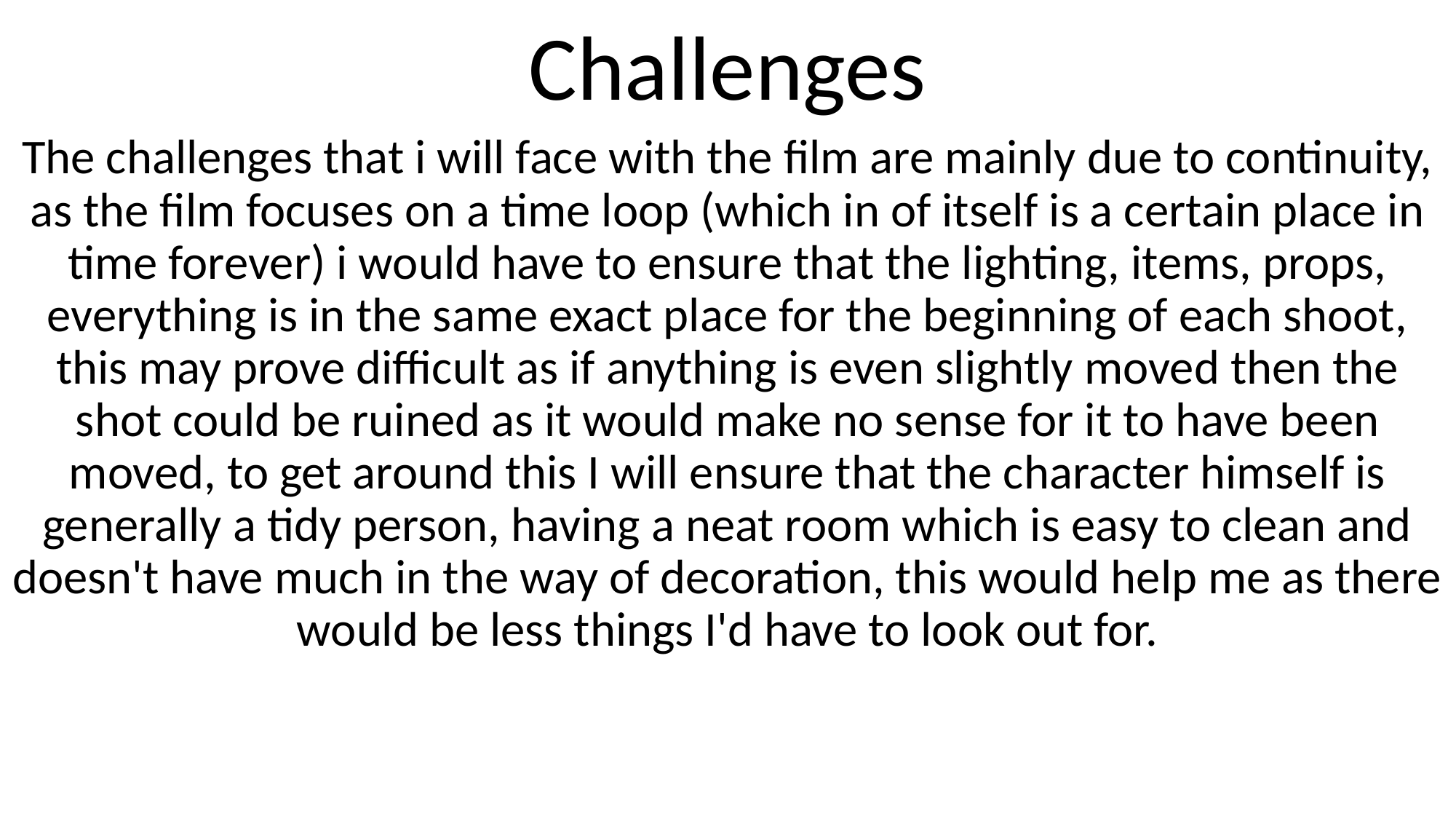

# Challenges
The challenges that i will face with the film are mainly due to continuity, as the film focuses on a time loop (which in of itself is a certain place in time forever) i would have to ensure that the lighting, items, props, everything is in the same exact place for the beginning of each shoot, this may prove difficult as if anything is even slightly moved then the shot could be ruined as it would make no sense for it to have been moved, to get around this I will ensure that the character himself is generally a tidy person, having a neat room which is easy to clean and doesn't have much in the way of decoration, this would help me as there would be less things I'd have to look out for.